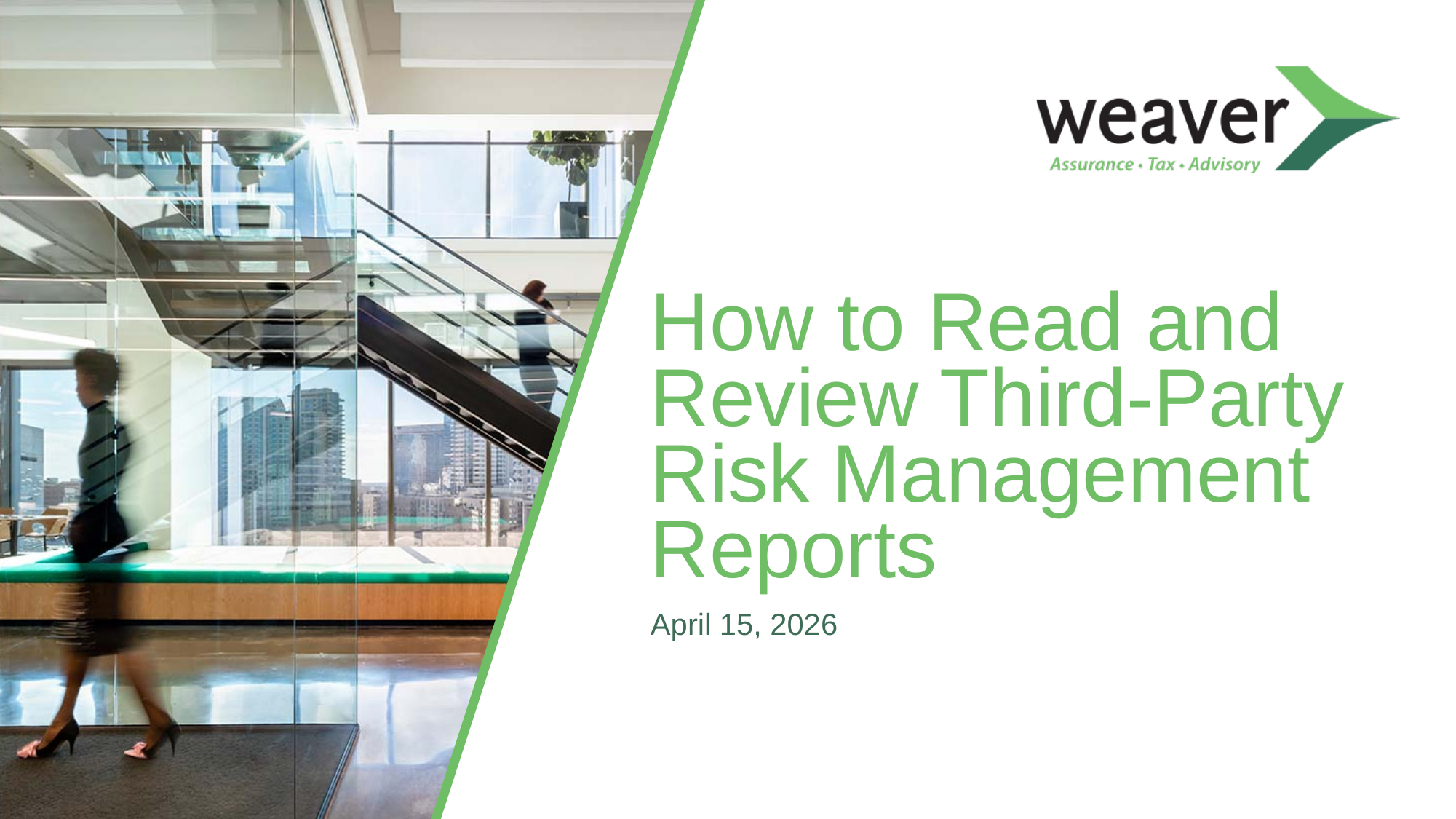

# How to Read and Review Third-Party Risk Management Reports
April 15, 2026